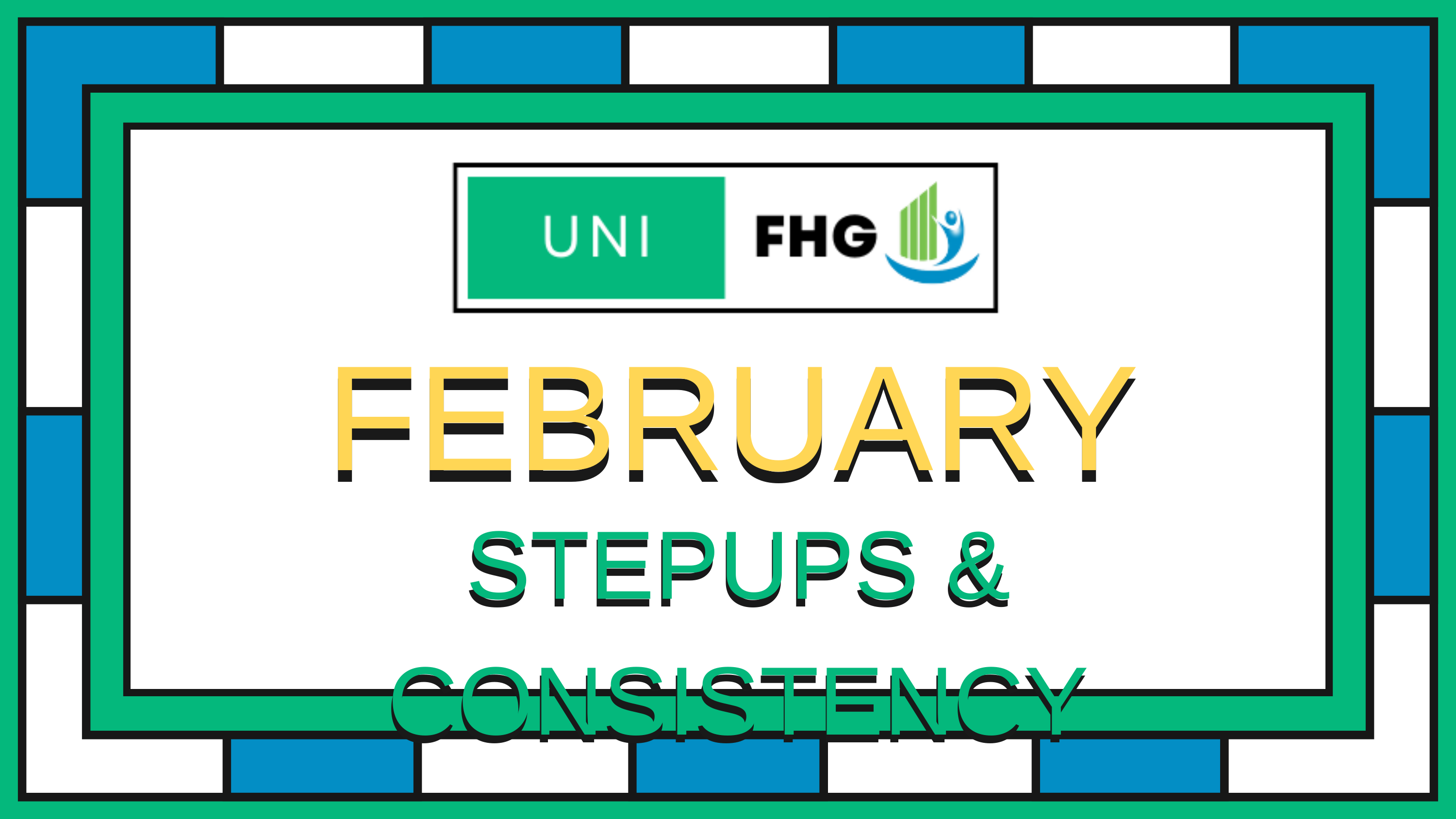

FEBRUARY
FEBRUARY

STEPUPS & CONSISTENCY
STEPUPS & CONSISTENCY